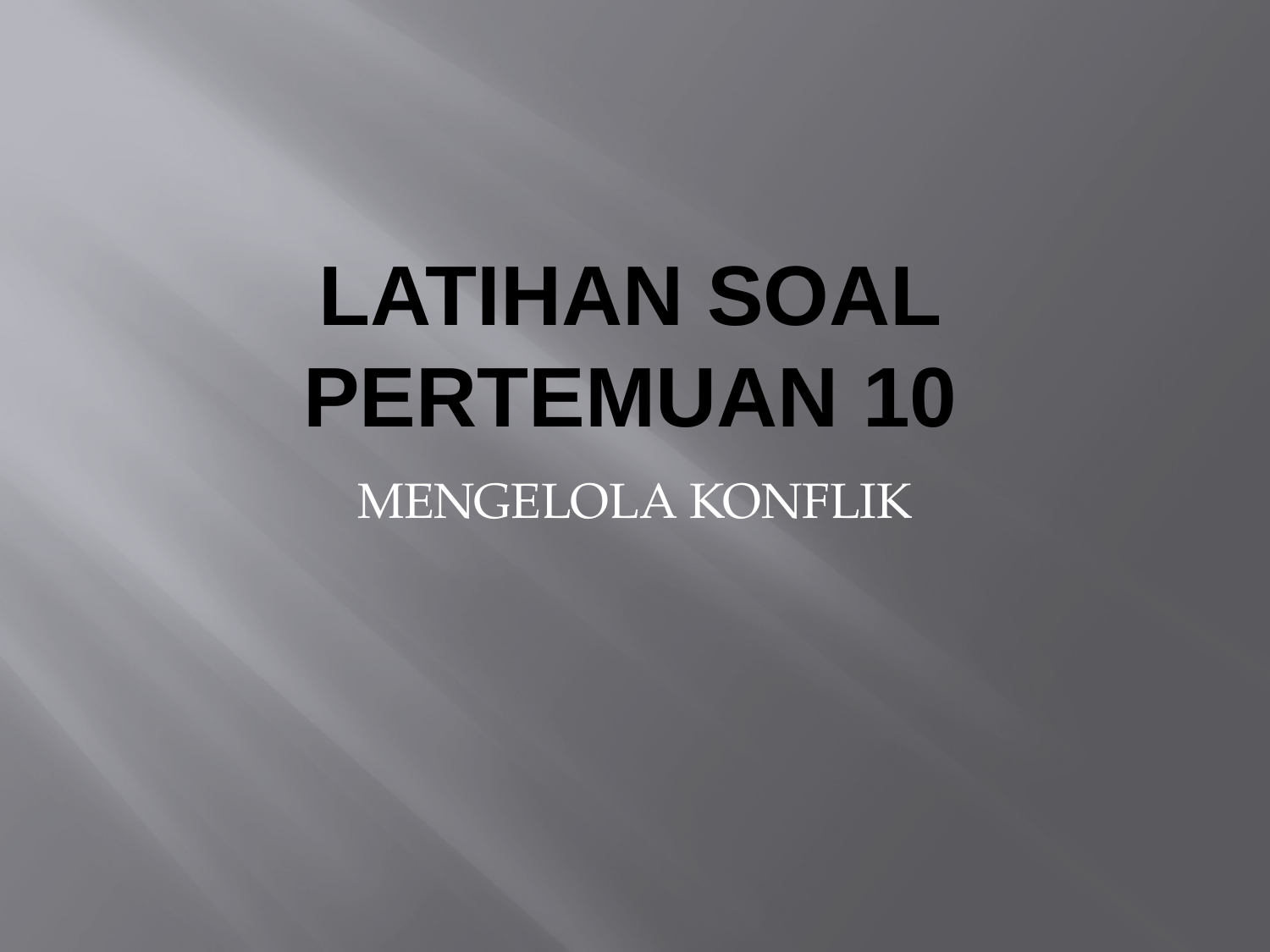

# Latihan soal PERTEMUAN 10
MENGELOLA KONFLIK